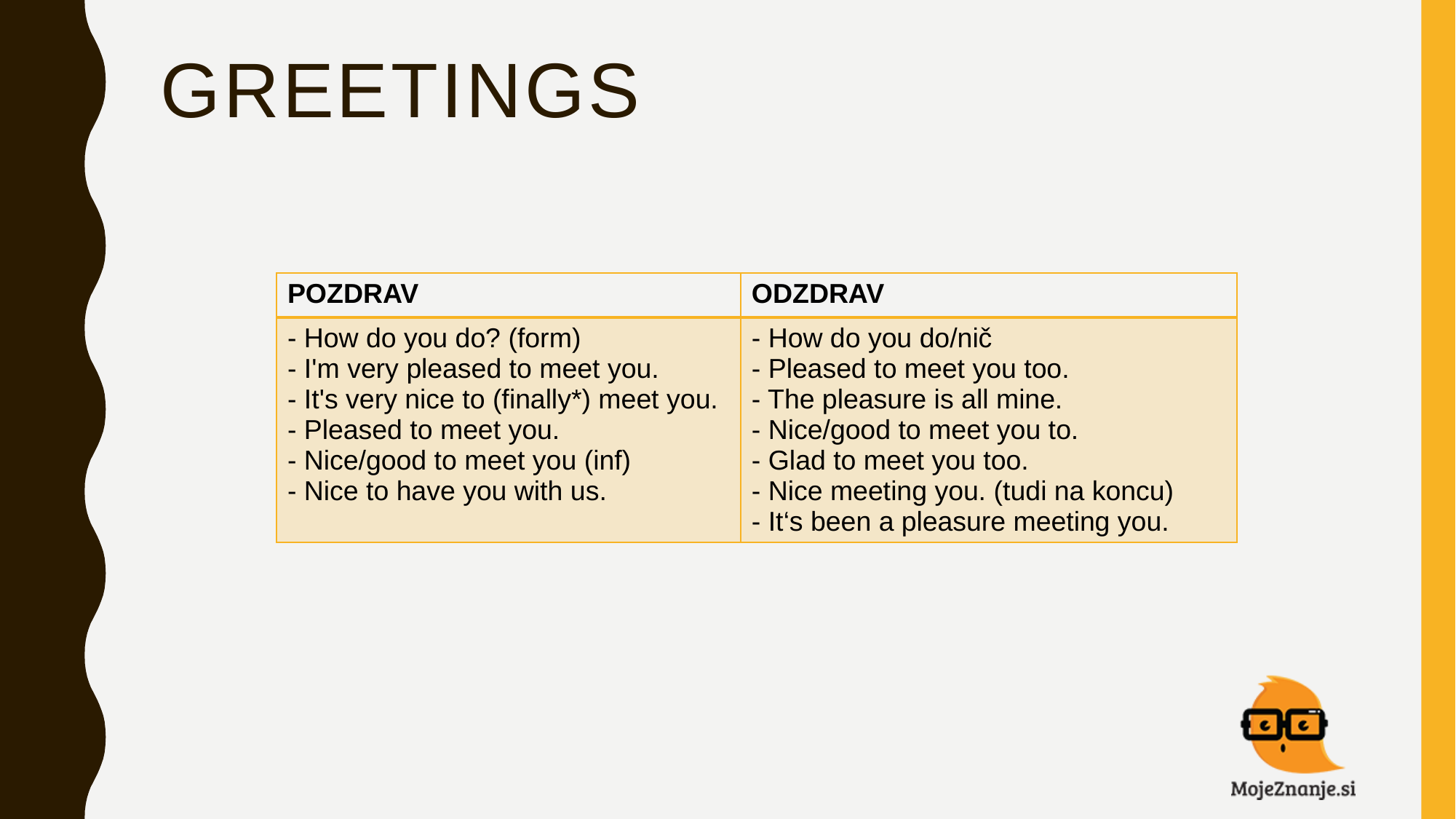

# GREETINGS
| POZDRAV | ODZDRAV |
| --- | --- |
| - How do you do? (form) - I'm very pleased to meet you. - It's very nice to (finally\*) meet you. - Pleased to meet you. - Nice/good to meet you (inf) - Nice to have you with us. | - How do you do/nič - Pleased to meet you too. - The pleasure is all mine. - Nice/good to meet you to. - Glad to meet you too. - Nice meeting you. (tudi na koncu) - It‘s been a pleasure meeting you. |